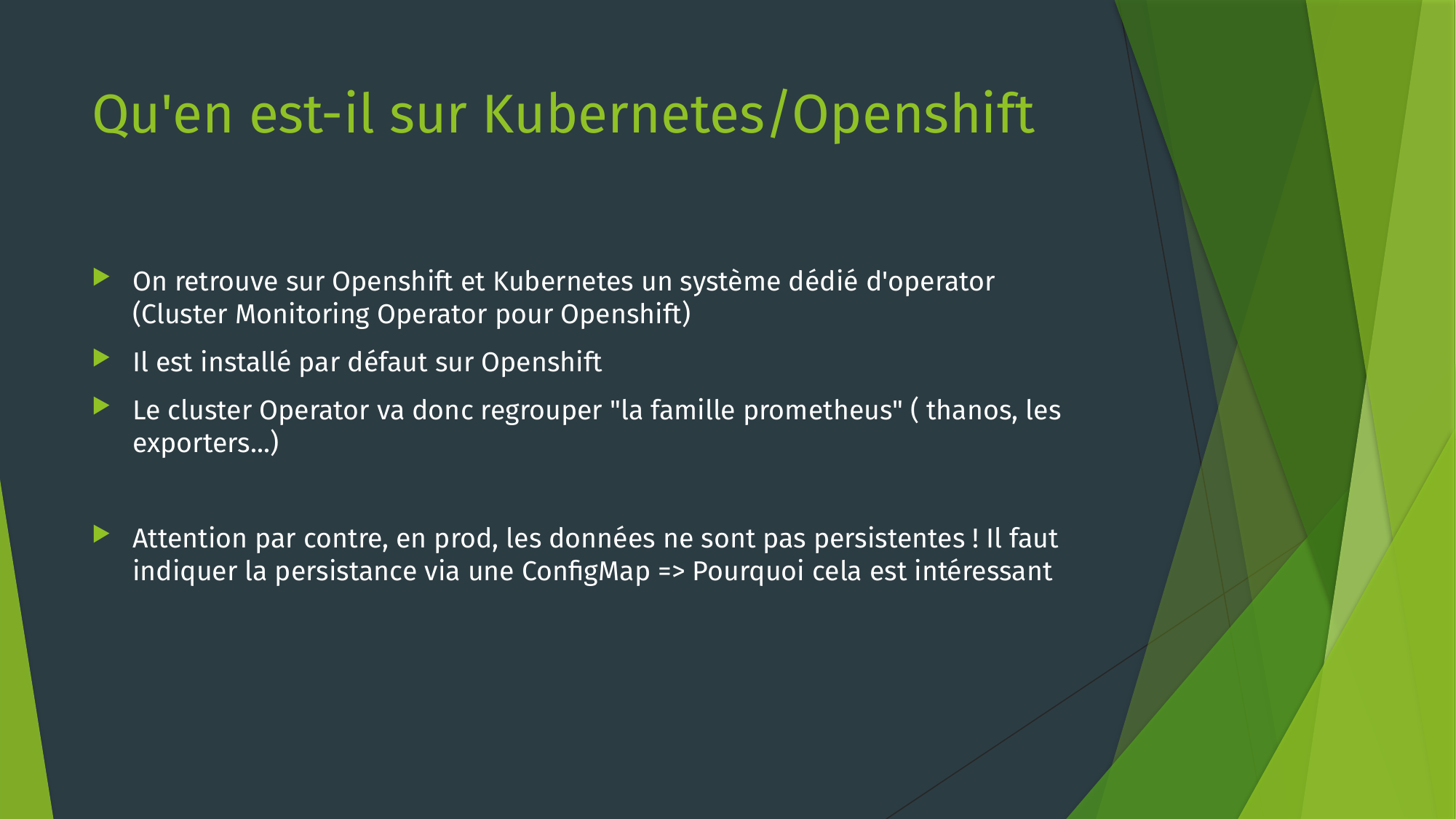

# Qu'en est-il sur Kubernetes/Openshift
On retrouve sur Openshift et Kubernetes un système dédié d'operator (Cluster Monitoring Operator pour Openshift)
Il est installé par défaut sur Openshift
Le cluster Operator va donc regrouper "la famille prometheus" ( thanos, les exporters...)

Attention par contre, en prod, les données ne sont pas persistentes ! Il faut indiquer la persistance via une ConfigMap => Pourquoi cela est intéressant